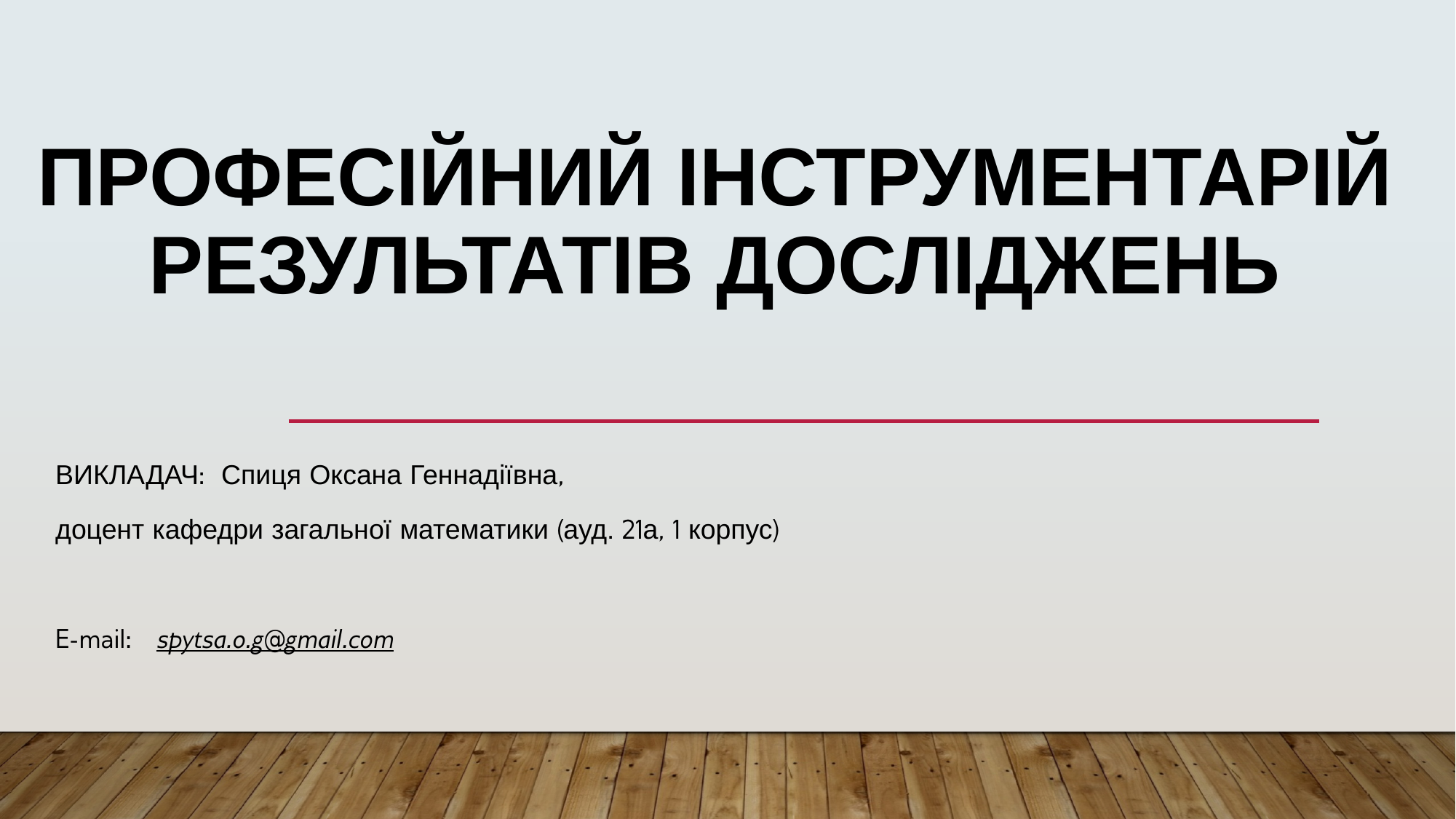

# Професійний інструментарій результатів досліджень
Викладач:  Спиця Оксана Геннадіївна,
доцент кафедри загальної математики (ауд. 21а, 1 корпус)

E-mail:   spytsa.o.g@gmail.com